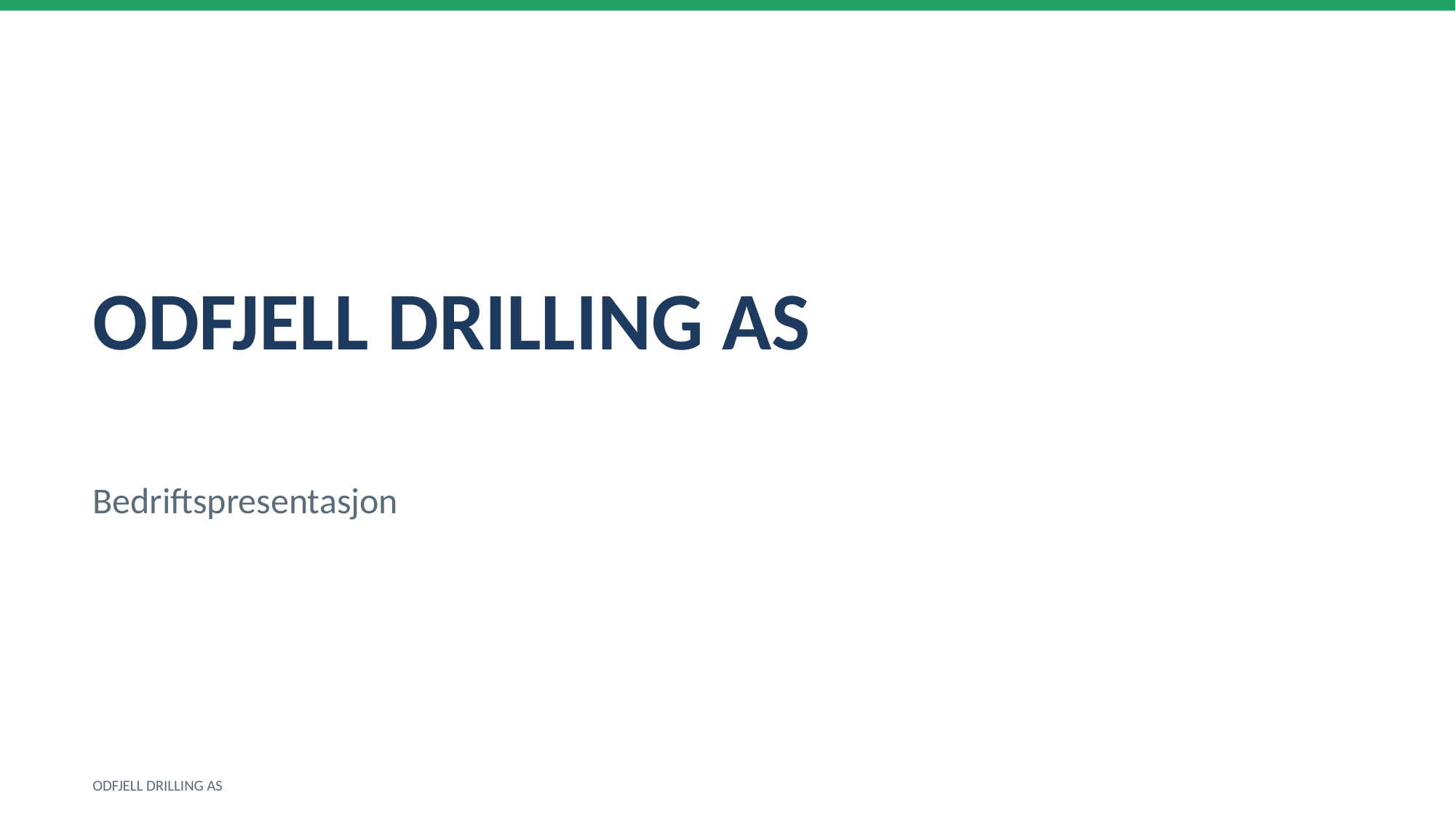

ODFJELL DRILLING AS
Bedriftspresentasjon
ODFJELL DRILLING AS